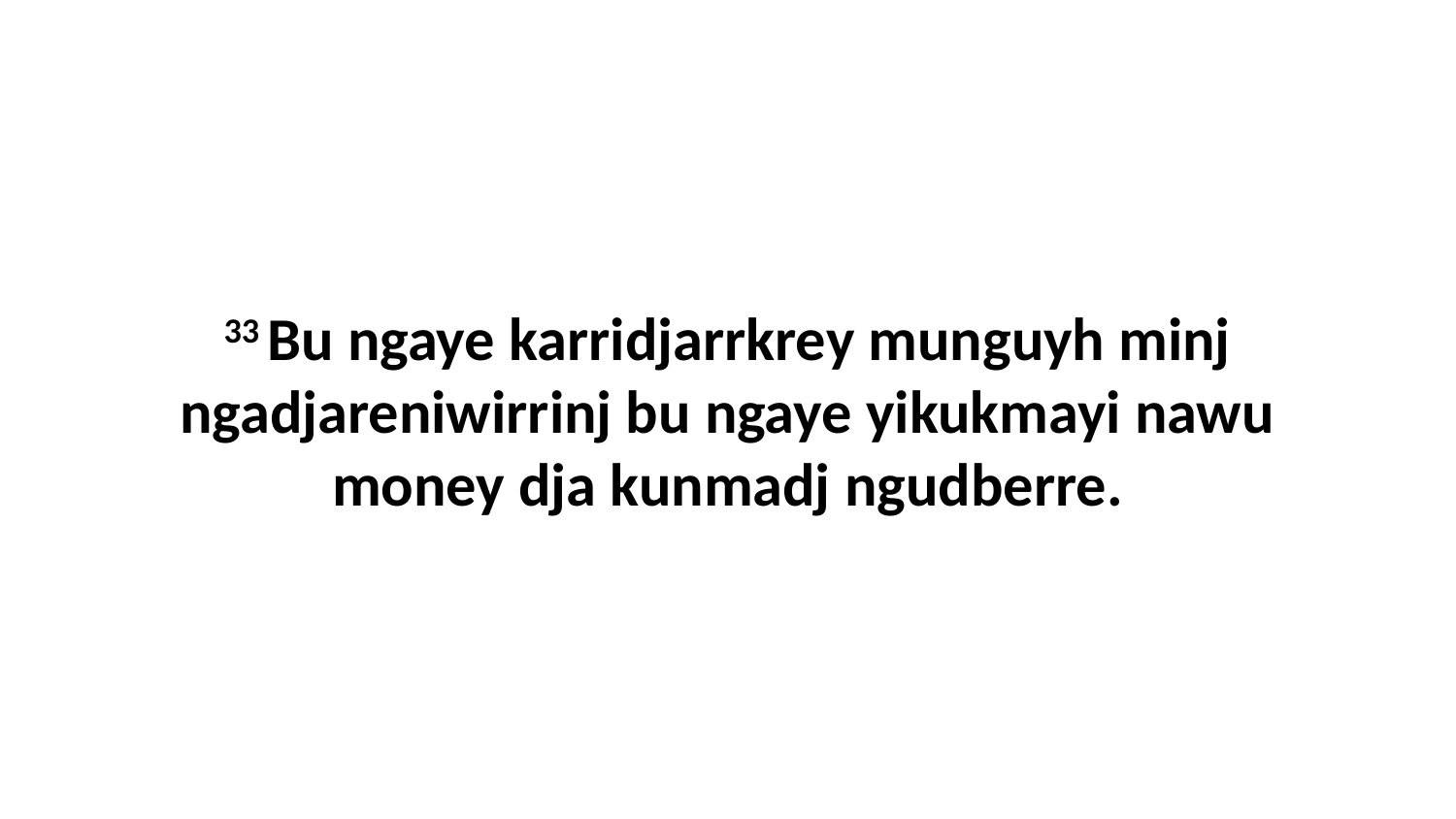

33 Bu ngaye karridjarrkrey munguyh minj ngadjareniwirrinj bu ngaye yikukmayi nawu money dja kunmadj ngudberre.